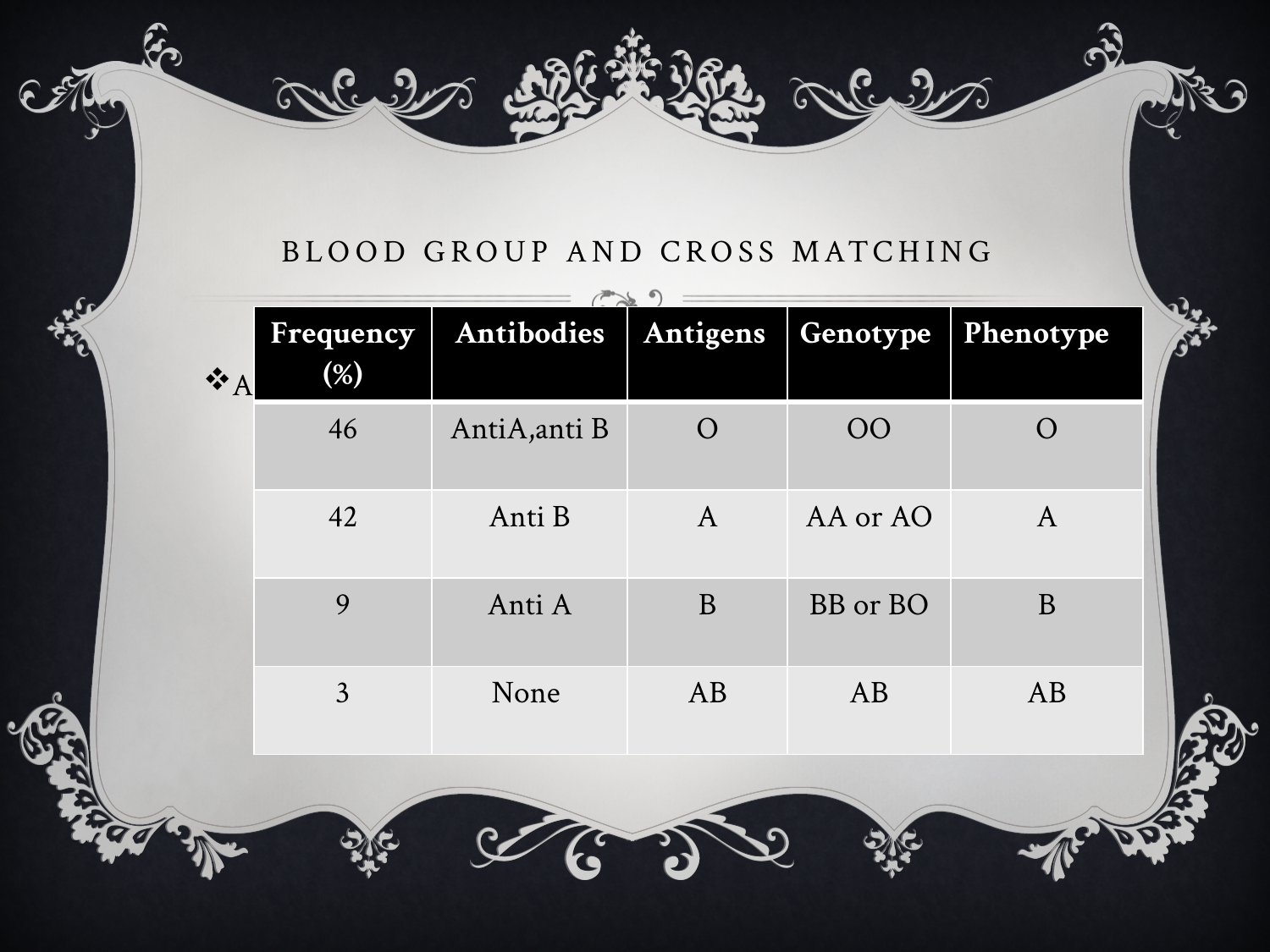

# Blood group and cross matching
| Frequency (%) | Antibodies | Antigens | Genotype | Phenotype |
| --- | --- | --- | --- | --- |
| 46 | AntiA,anti B | O | OO | O |
| 42 | Anti B | A | AA or AO | A |
| 9 | Anti A | B | BB or BO | B |
| 3 | None | AB | AB | AB |
ABO system